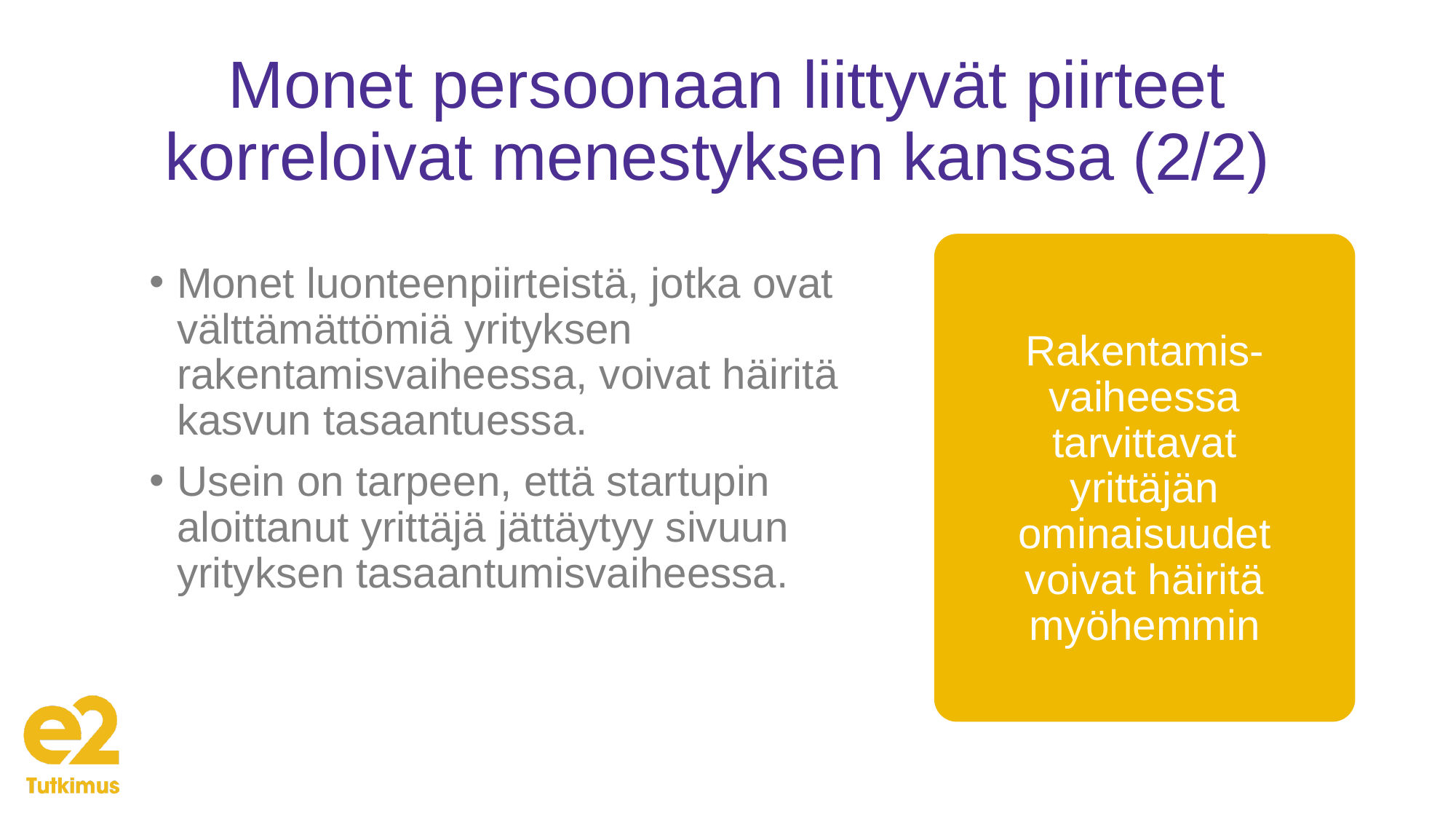

# Monet persoonaan liittyvät piirteet korreloivat menestyksen kanssa (2/2)
Monet luonteenpiirteistä, jotka ovat välttämättömiä yrityksen rakentamisvaiheessa, voivat häiritä kasvun tasaantuessa.
Usein on tarpeen, että startupin aloittanut yrittäjä jättäytyy sivuun yrityksen tasaantumisvaiheessa.

Rakentamis-vaiheessa tarvittavat yrittäjän ominaisuudet voivat häiritä myöhemmin